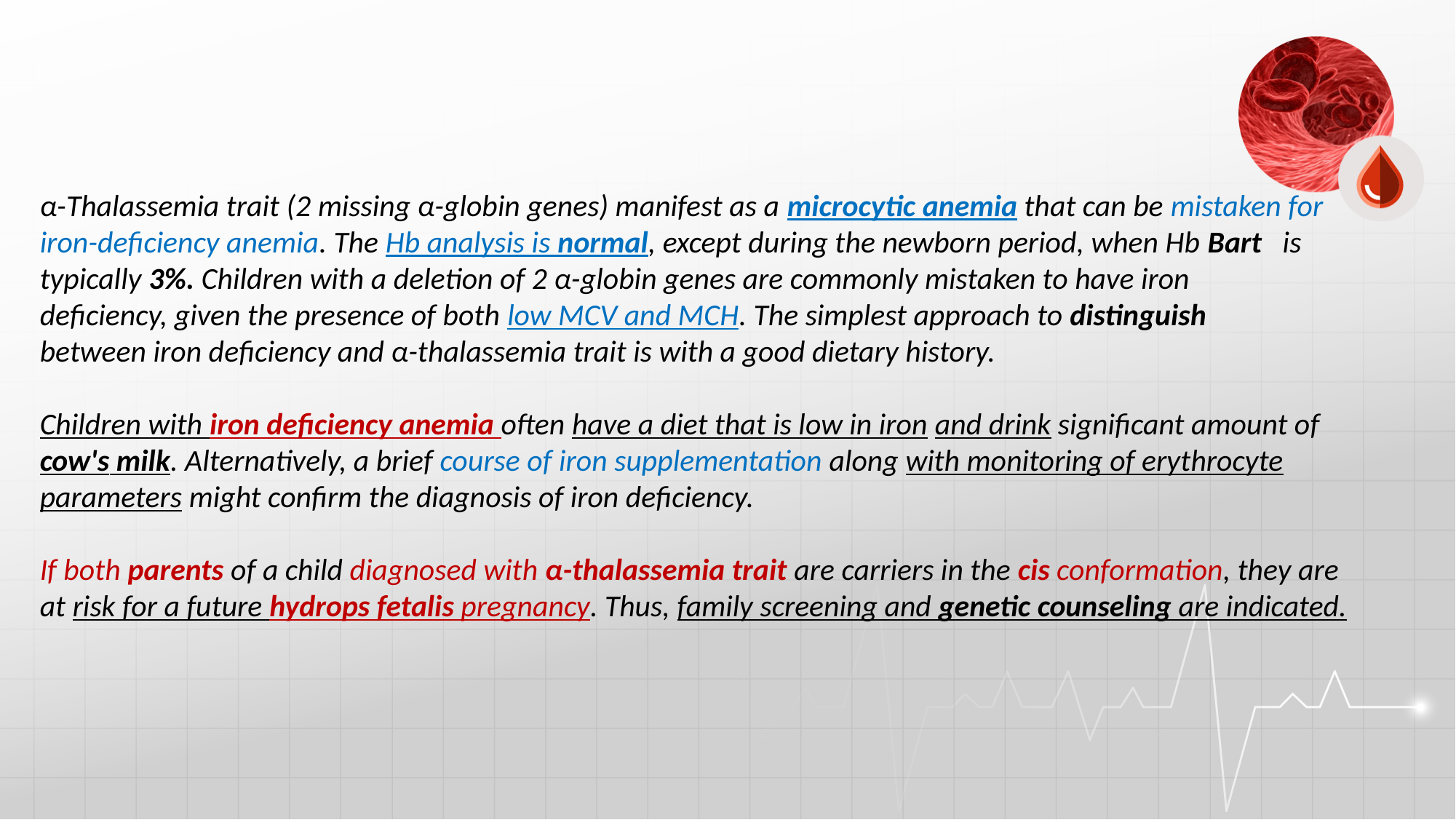

#
α-Thalassemia trait (2 missing α-globin genes) manifest as a microcytic anemia that can be mistaken for iron-deficiency anemia. The Hb analysis is normal, except during the newborn period, when Hb Bart   is typically 3%. Children with a deletion of 2 α-globin genes are commonly mistaken to have iron        deficiency, given the presence of both low MCV and MCH. The simplest approach to distinguish          between iron deficiency and α-thalassemia trait is with a good dietary history.

Children with iron deficiency anemia often have a diet that is low in iron and drink significant amount of cow's milk. Alternatively, a brief course of iron supplementation along with monitoring of erythrocyte parameters might confirm the diagnosis of iron deficiency.

If both parents of a child diagnosed with α-thalassemia trait are carriers in the cis conformation, they are at risk for a future hydrops fetalis pregnancy. Thus, family screening and genetic counseling are indicated.